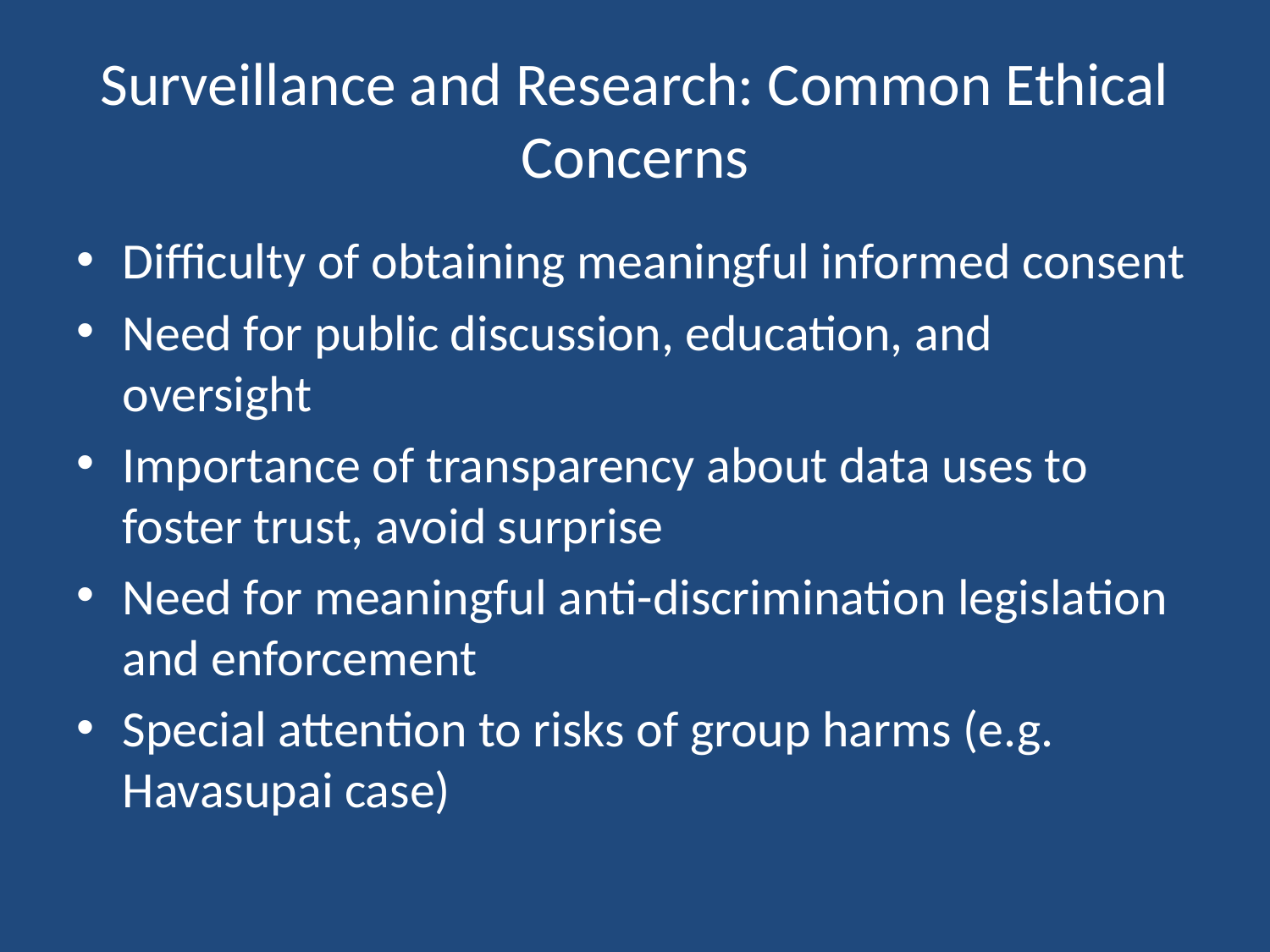

# Surveillance and Research: Common Ethical Concerns
Difficulty of obtaining meaningful informed consent
Need for public discussion, education, and oversight
Importance of transparency about data uses to foster trust, avoid surprise
Need for meaningful anti-discrimination legislation and enforcement
Special attention to risks of group harms (e.g. Havasupai case)